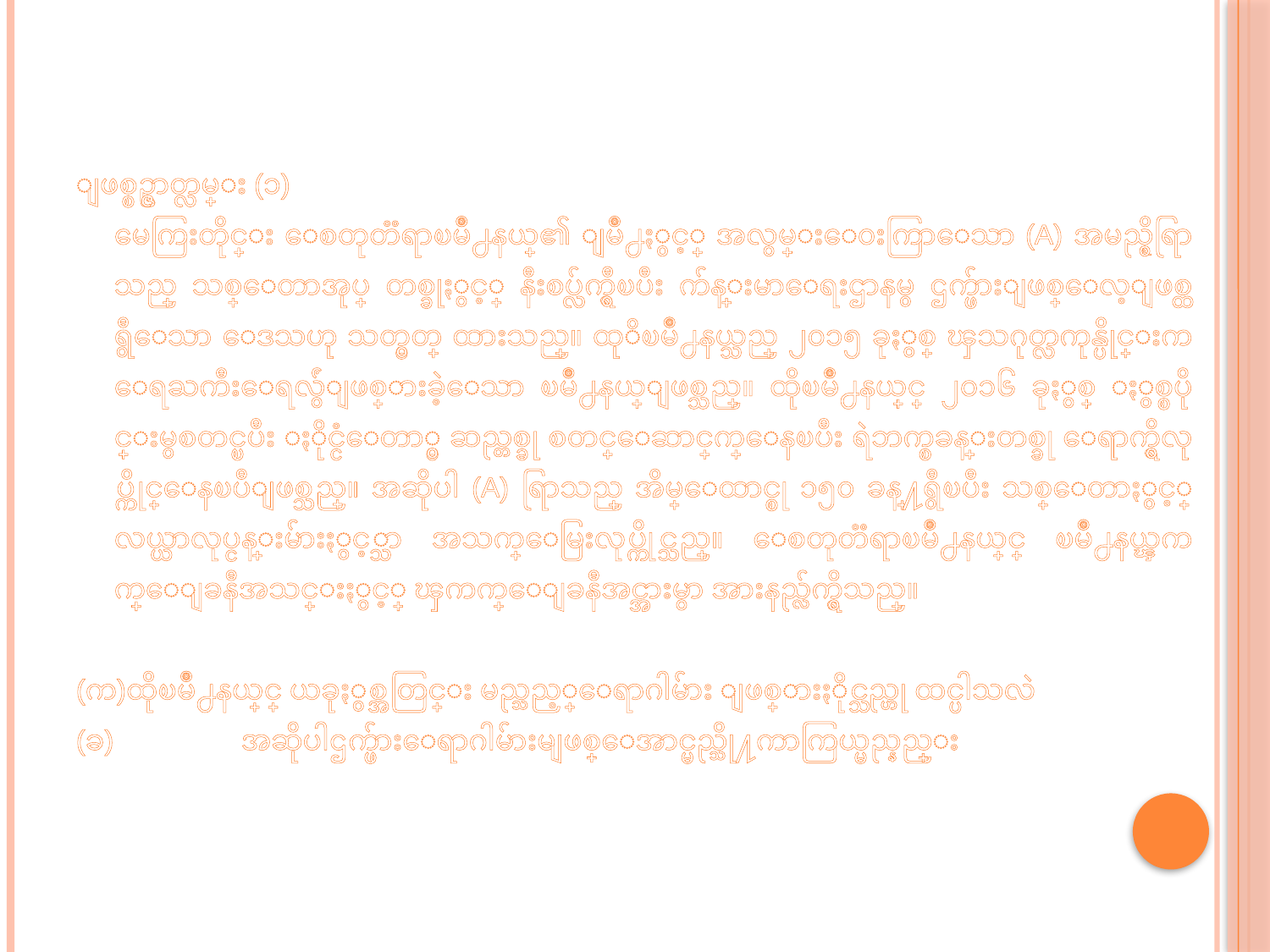

ျဖစ္စဥ္ဇာတ္လမ္း (၁)
	မေကြးတိုင္း ေစတုတၱရာၿမိဳ႕နယ္၏ ျမိဳ႕ႏွင့္ အလွမ္းေ၀းကြာေသာ (A) အမည္ရွိရြာသည္ သစ္ေတာအုပ္ တစ္ခုႏွင့္ နီးစပ္လ်က္ရွီၿပီး က်န္းမာေရးဌာနမွ ဌက္ဖ်ားျဖစ္ေလ့ျဖစ္ထရွီေသာ ေဒသဟု သတ္မွတ္ ထားသည္။ ထုိၿမိဳ႕နယ္သည္ ၂၀၁၅ ခုႏွစ္ ၾသဂုတ္လကုန္ပိုင္းက ေရႀကီးေရလွ်ံျဖစ္ပြားခဲ့ေသာ ၿမိဳ႕နယ္ျဖစ္သည္။ ထိုၿမိဳ႕နယ္တြင္ ၂၀၁၆ ခုႏွစ္ ႏွစ္စပိုင္းမွစတင္ၿပီး ႏိုင္ငံေတာ္မွ ဆည္တစ္ခု စတင္ေဆာင္ရြက္ေနၿပီး ရဲဘက္စခန္းတစ္ခု ေရာက္ရွိလုပ္ကိုင္ေနၿပီျဖစ္သည္။ အဆိုပါ (A) ရြာသည္ အိမ္ေထာင္စု ၁၅၀ ခန္႔ရွီၿပီး သစ္ေတာႏွင့္ လယ္ယာလုပ္ငန္းမ်ားႏွင့္သာ အသက္ေမြးလုပ္ကိုင္သည္။ ေစတုတၱရာၿမိဳ႕နယ္တြင္ ၿမိဳ႕နယ္ၾကက္ေျခနီအသင္းႏွင့္ ၾကက္ေျခနီအင္အားမွာ အားနည္လ်က္ရွိသည္။

(က)ထိုၿမိဳ႕နယ္တြင္ ယခုႏွစ္အတြင္း မည္သည့္ေရာဂါမ်ား ျဖစ္ပြားႏိုင္သည္ဟု ထင္ပါသလဲ
(ခ)  	အဆိုပါဌက္ဖ်ားေရာဂါမ်ားမျဖစ္ေအာင္မည္သို႔ကာကြယ္မည္နည္း